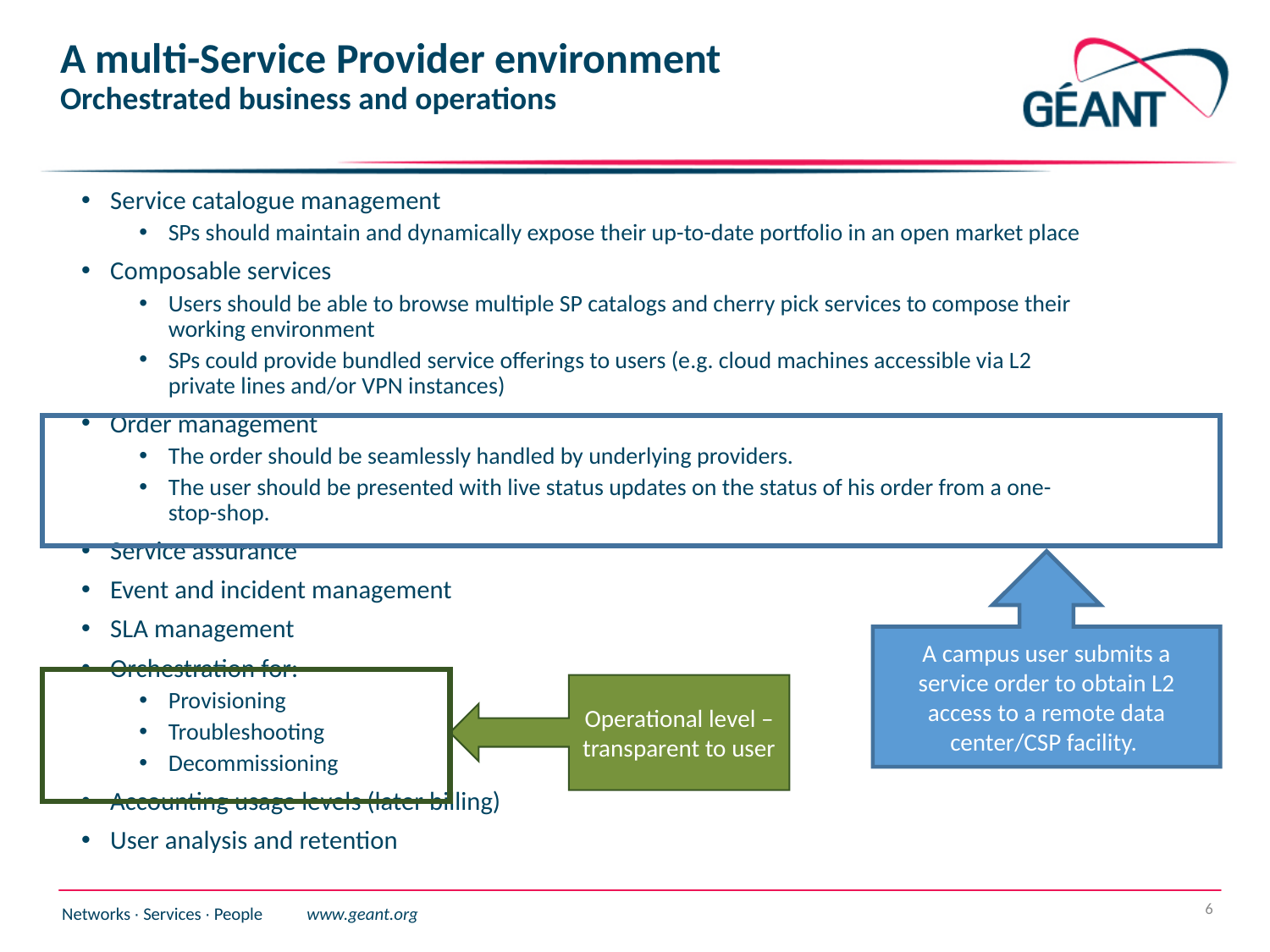

# A multi-Service Provider environment Orchestrated business and operations
Service catalogue management
SPs should maintain and dynamically expose their up-to-date portfolio in an open market place
Composable services
Users should be able to browse multiple SP catalogs and cherry pick services to compose their working environment
SPs could provide bundled service offerings to users (e.g. cloud machines accessible via L2 private lines and/or VPN instances)
Order management
The order should be seamlessly handled by underlying providers.
The user should be presented with live status updates on the status of his order from a one-stop-shop.
Service assurance
Event and incident management
SLA management
Orchestration for:
Provisioning
Troubleshooting
Decommissioning
Accounting usage levels (later billing)
User analysis and retention

A campus user submits a service order to obtain L2 access to a remote data center/CSP facility.

Operational level – transparent to user
6